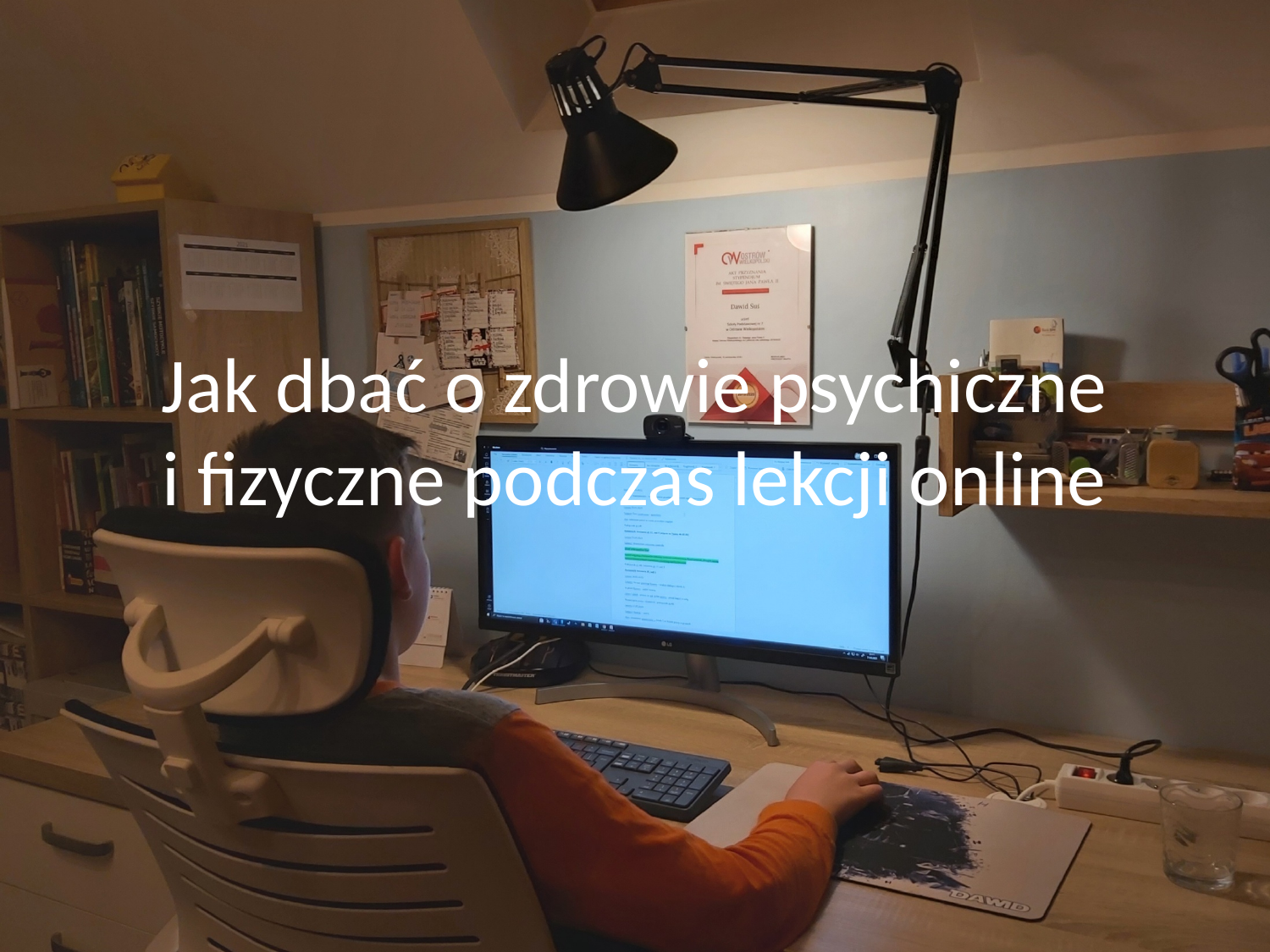

# Jak dbać o zdrowie psychiczne i fizyczne podczas lekcji online